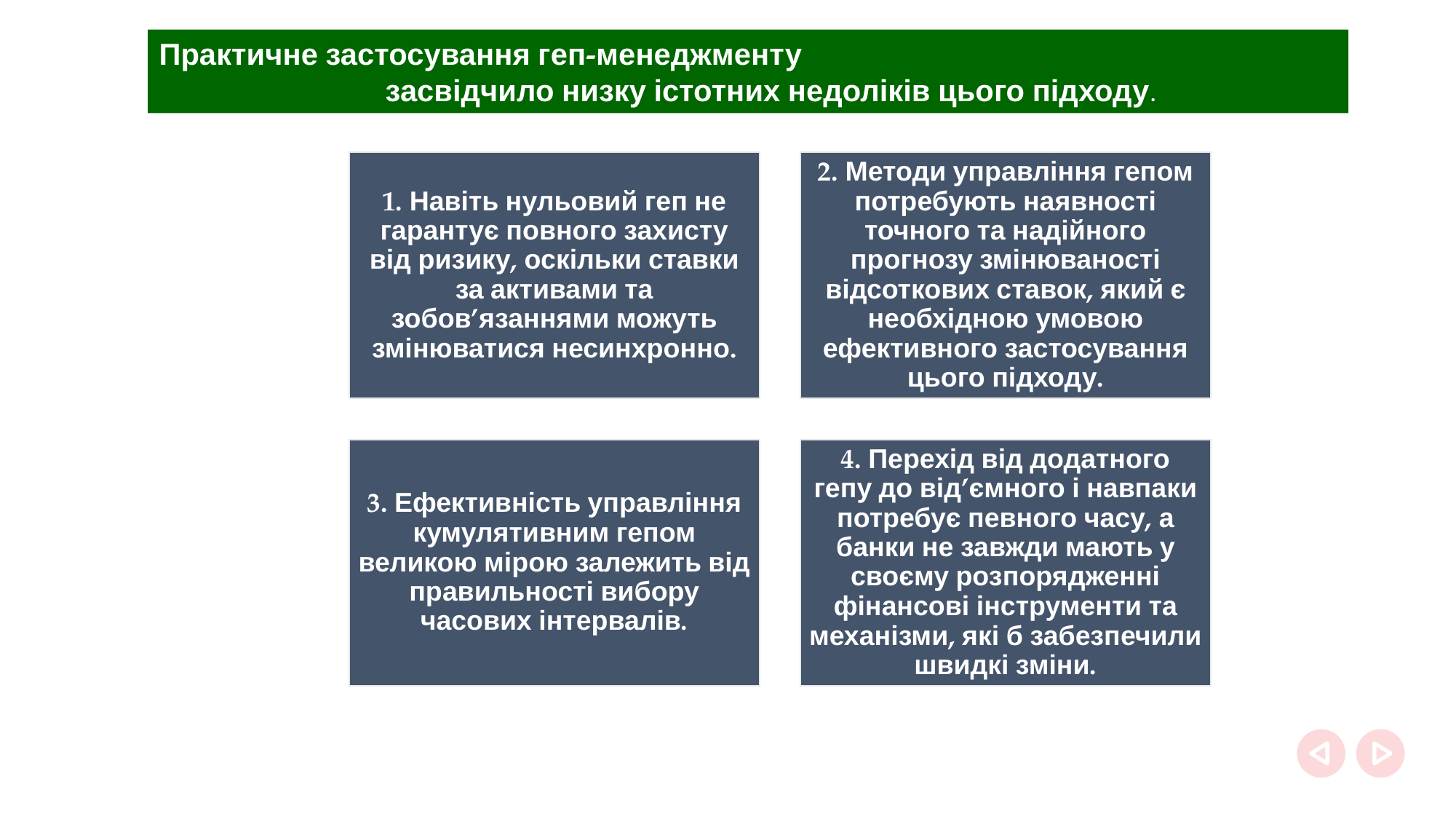

Практичне застосування геп-менеджменту                                                                             засвідчило низку істотних недоліків цього підходу.
1. Навіть нульовий геп не гарантує повного захисту від ризику, оскільки ставки за активами та зобов’язаннями можуть змінюватися несинхронно.
2. Методи управління гепом потребують наявності точного та надійного прогнозу змінюваності відсоткових ставок, який є необхідною умовою ефективного застосування цього підходу.
3. Ефективність управління кумулятивним гепом великою мірою залежить від правильності вибору часових інтервалів.
4. Перехід від додатного гепу до від’ємного і навпаки потребує певного часу, а банки не завжди мають у своєму розпорядженні фінансові інструменти та механізми, які б забезпечили швидкі зміни.